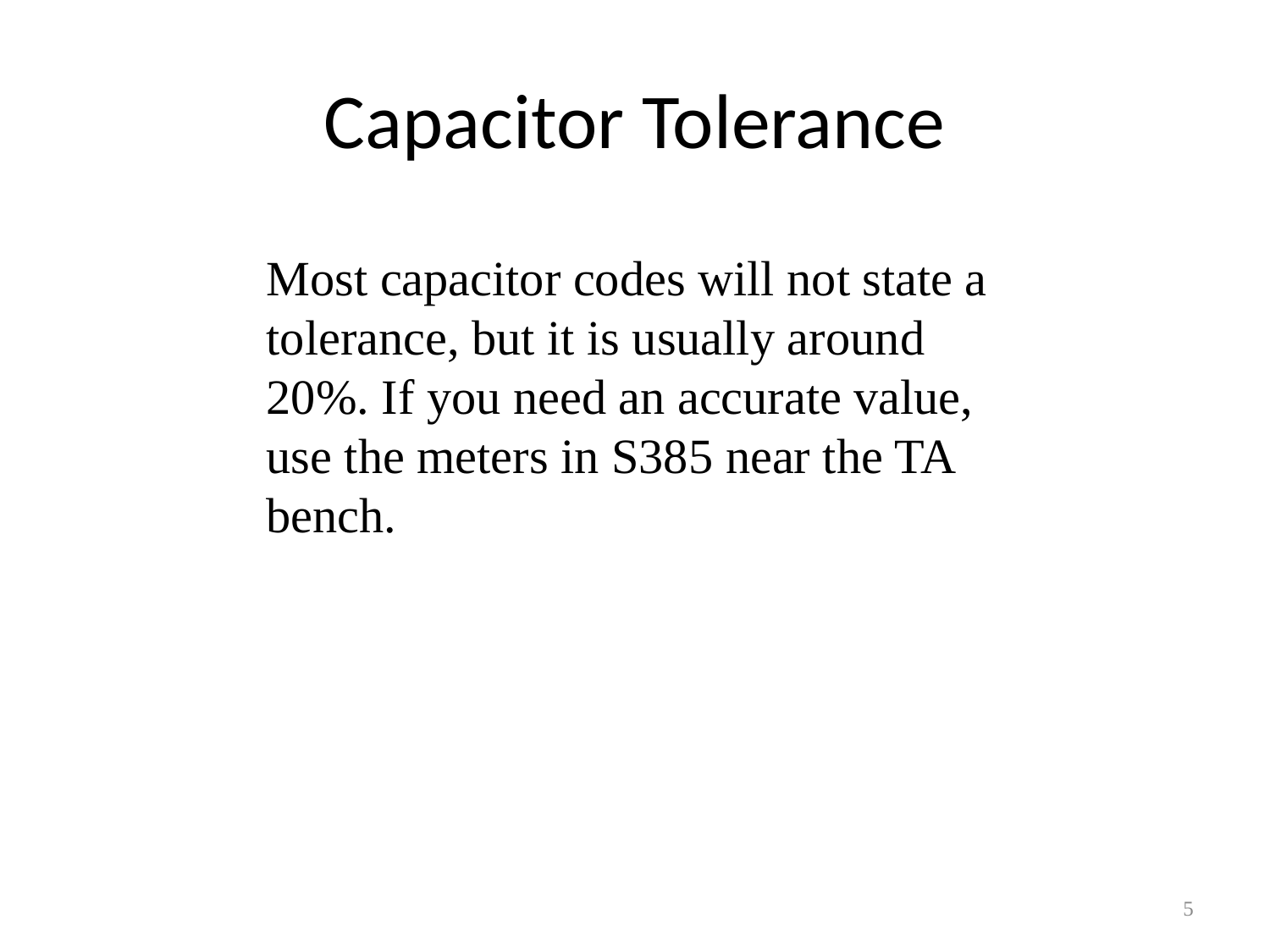

# Capacitor Tolerance
Most capacitor codes will not state a tolerance, but it is usually around 20%. If you need an accurate value, use the meters in S385 near the TA bench.
5